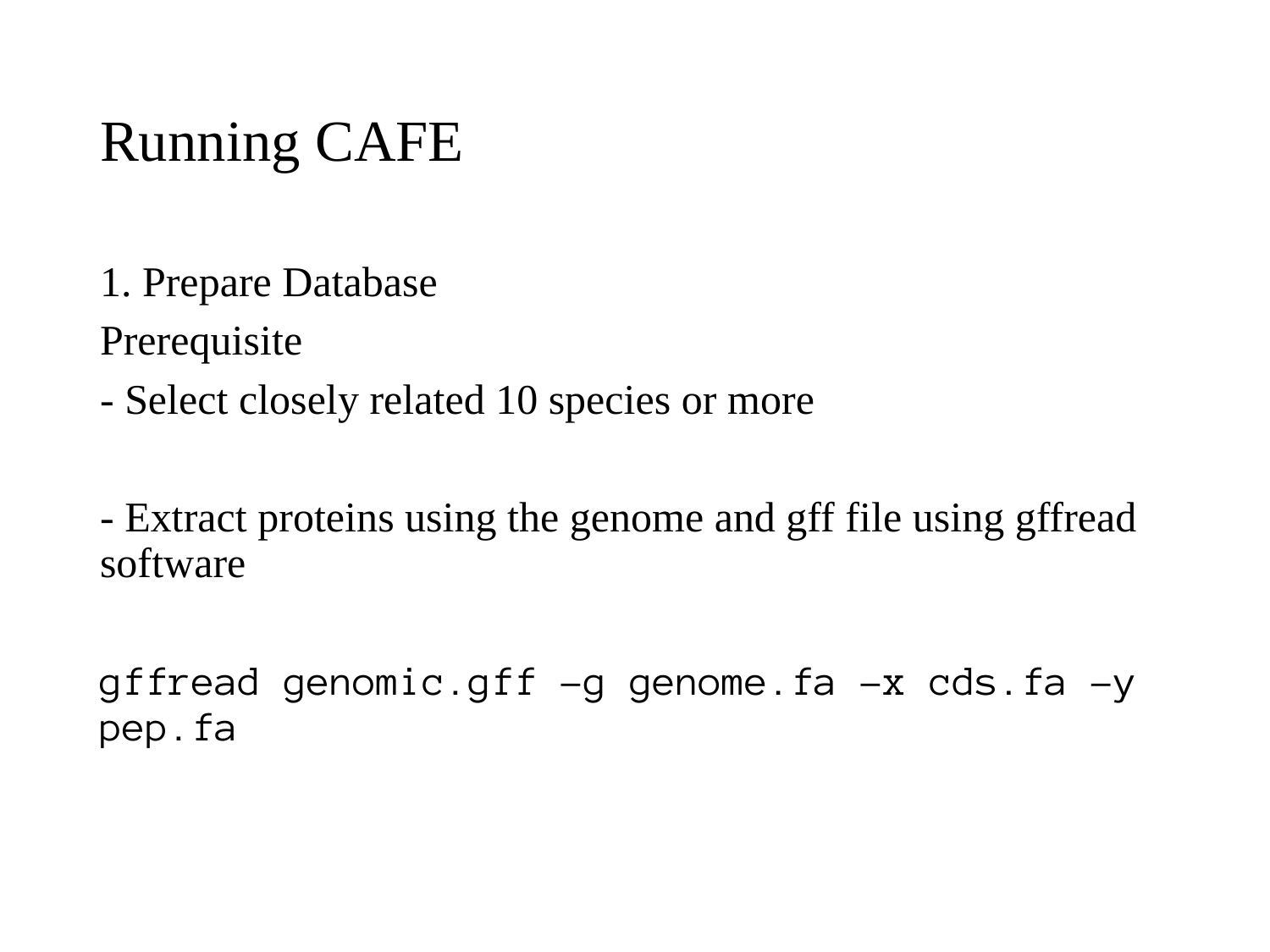

# Running CAFE
1. Prepare Database
Prerequisite
- Select closely related 10 species or more

- Extract proteins using the genome and gff file using gffread software

gffread genomic.gff -g genome.fa -x cds.fa -y pep.fa